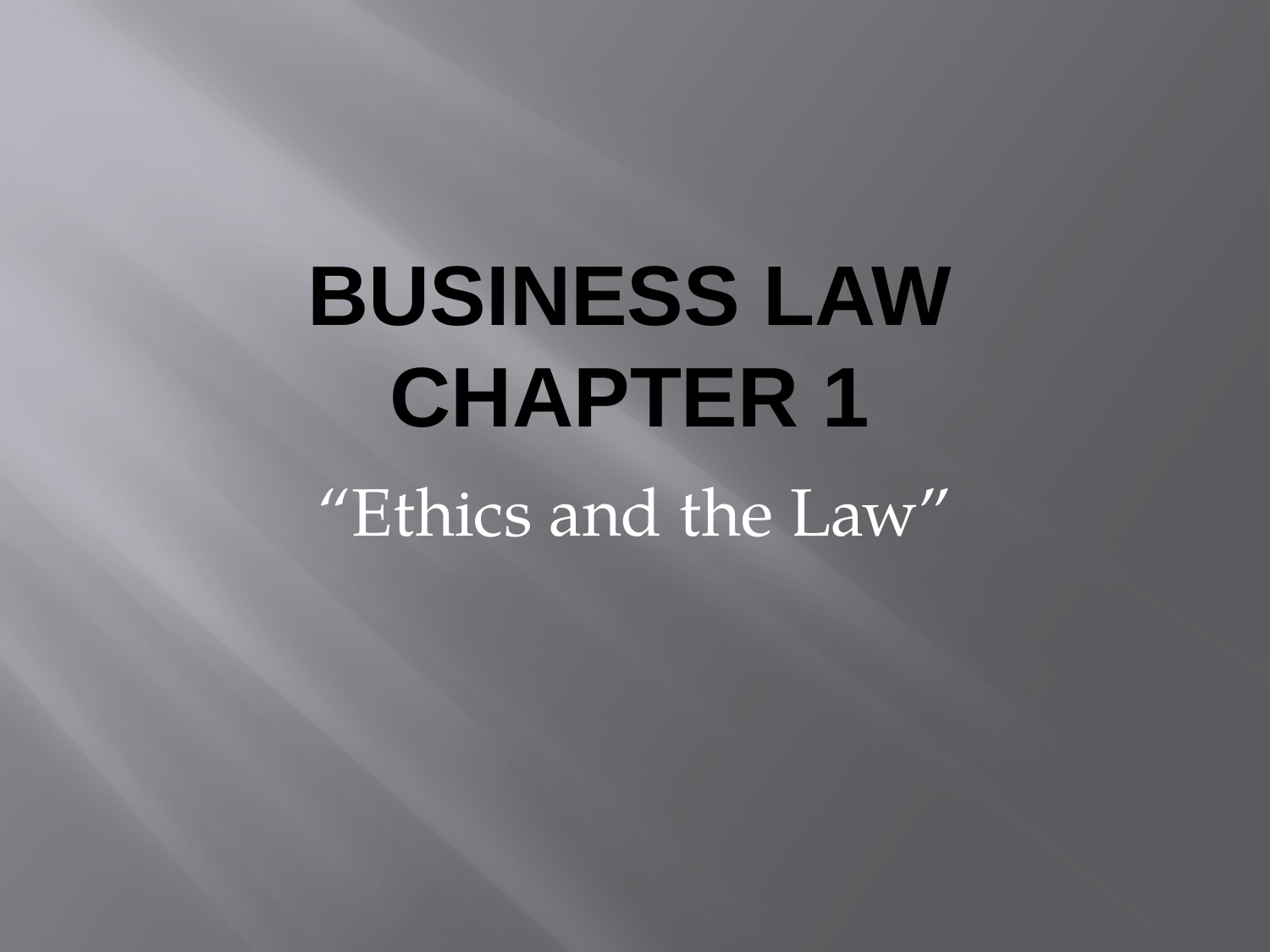

# Business Law Chapter 1
“Ethics and the Law”